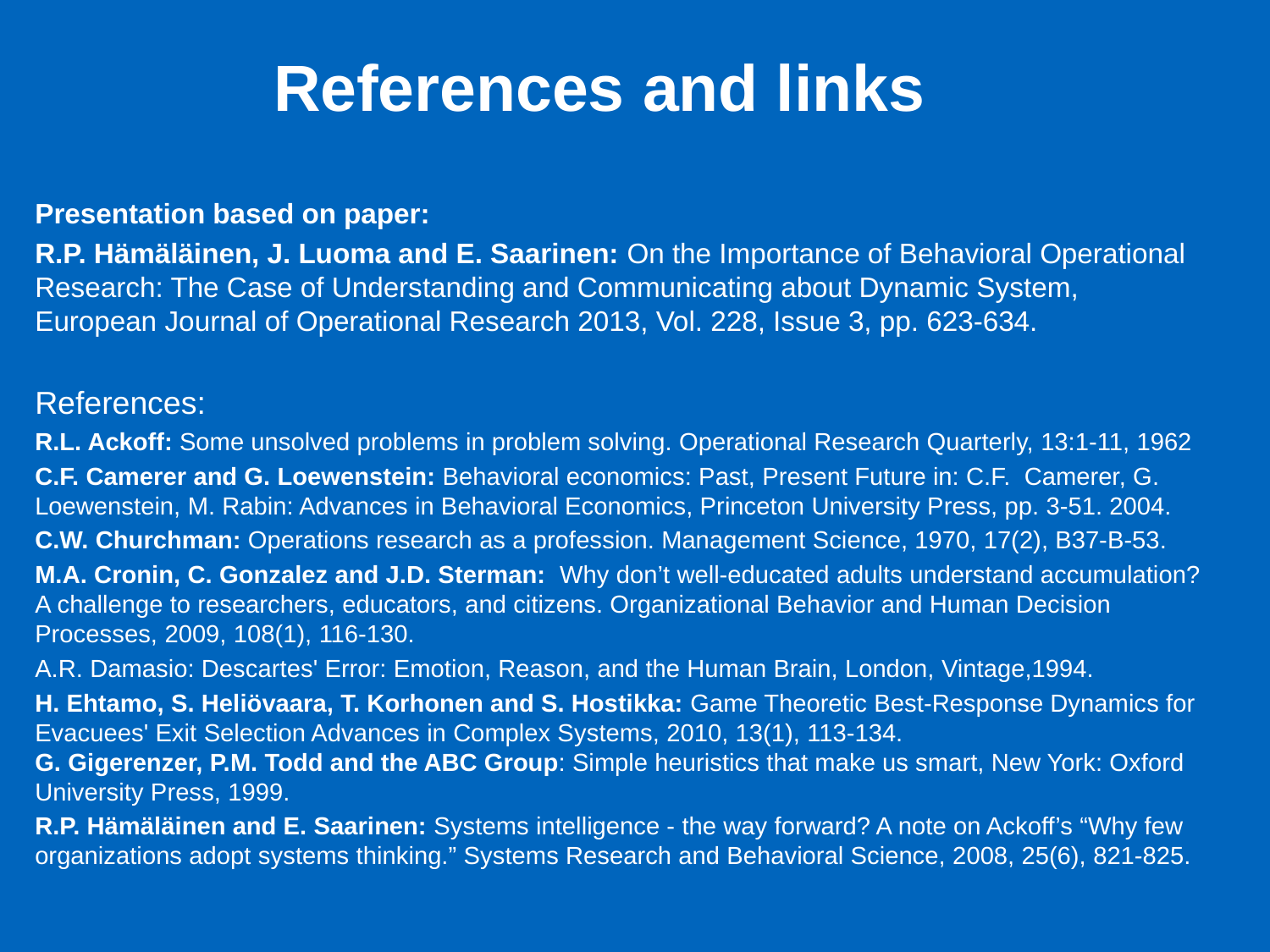

# References and links
Presentation based on paper:
R.P. Hämäläinen, J. Luoma and E. Saarinen: On the Importance of Behavioral Operational Research: The Case of Understanding and Communicating about Dynamic System, European Journal of Operational Research 2013, Vol. 228, Issue 3, pp. 623-634.

References:
R.L. Ackoff: Some unsolved problems in problem solving. Operational Research Quarterly, 13:1-11, 1962
C.F. Camerer and G. Loewenstein: Behavioral economics: Past, Present Future in: C.F.  Camerer, G. Loewenstein, M. Rabin: Advances in Behavioral Economics, Princeton University Press, pp. 3-51. 2004.
C.W. Churchman: Operations research as a profession. Management Science, 1970, 17(2), B37-B-53.
M.A. Cronin, C. Gonzalez and J.D. Sterman:  Why don’t well-educated adults understand accumulation? A challenge to researchers, educators, and citizens. Organizational Behavior and Human Decision Processes, 2009, 108(1), 116-130.
A.R. Damasio: Descartes' Error: Emotion, Reason, and the Human Brain, London, Vintage,1994.
H. Ehtamo, S. Heliövaara, T. Korhonen and S. Hostikka: Game Theoretic Best-Response Dynamics for Evacuees' Exit Selection Advances in Complex Systems, 2010, 13(1), 113-134.
G. Gigerenzer, P.M. Todd and the ABC Group: Simple heuristics that make us smart, New York: Oxford University Press, 1999.
R.P. Hämäläinen and E. Saarinen: Systems intelligence - the way forward? A note on Ackoff’s “Why few organizations adopt systems thinking.” Systems Research and Behavioral Science, 2008, 25(6), 821-825.